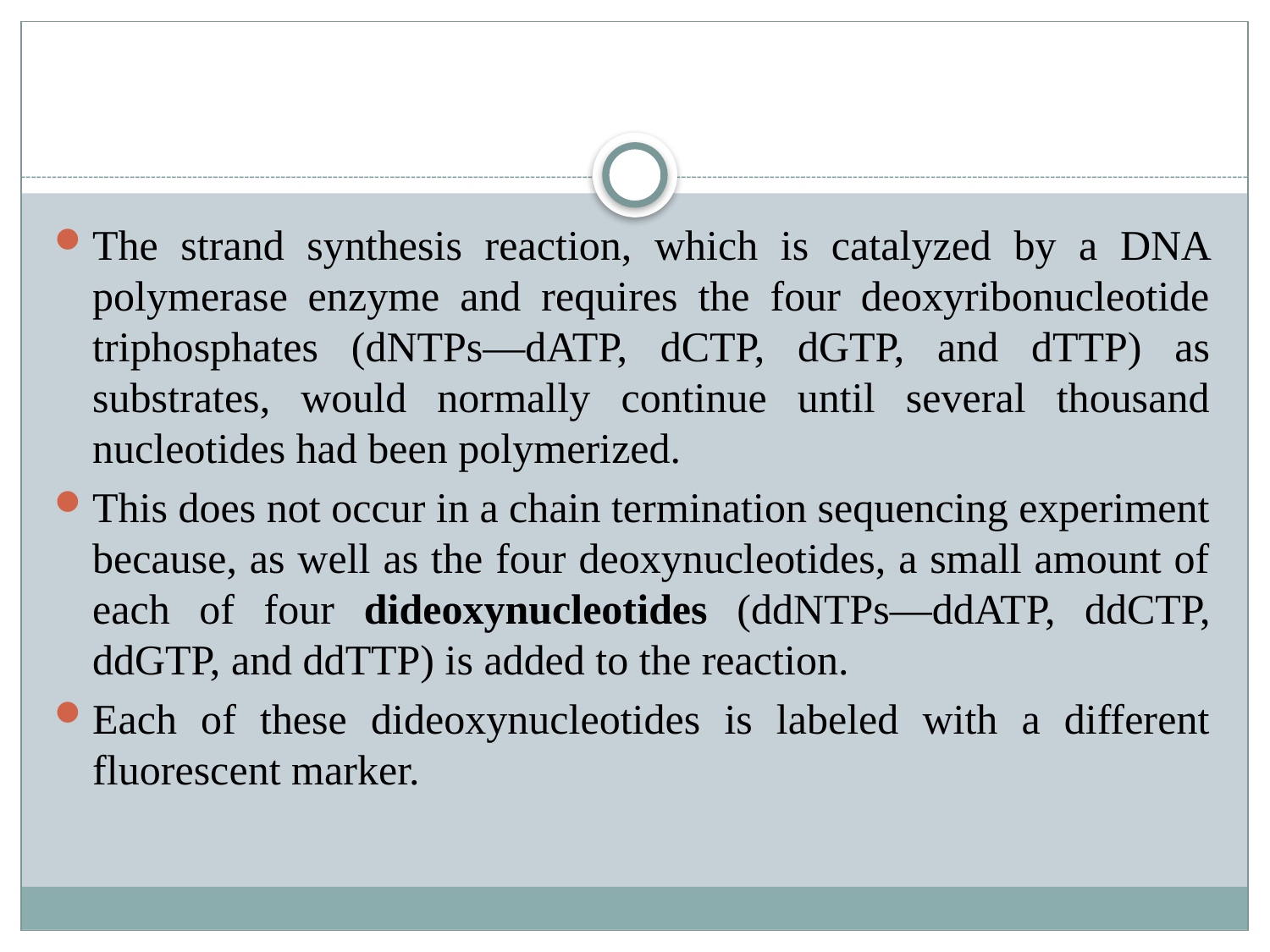

#
The strand synthesis reaction, which is catalyzed by a DNA polymerase enzyme and requires the four deoxyribonucleotide triphosphates (dNTPs—dATP, dCTP, dGTP, and dTTP) as substrates, would normally continue until several thousand nucleotides had been polymerized.
This does not occur in a chain termination sequencing experiment because, as well as the four deoxynucleotides, a small amount of each of four dideoxynucleotides (ddNTPs—ddATP, ddCTP, ddGTP, and ddTTP) is added to the reaction.
Each of these dideoxynucleotides is labeled with a different fluorescent marker.